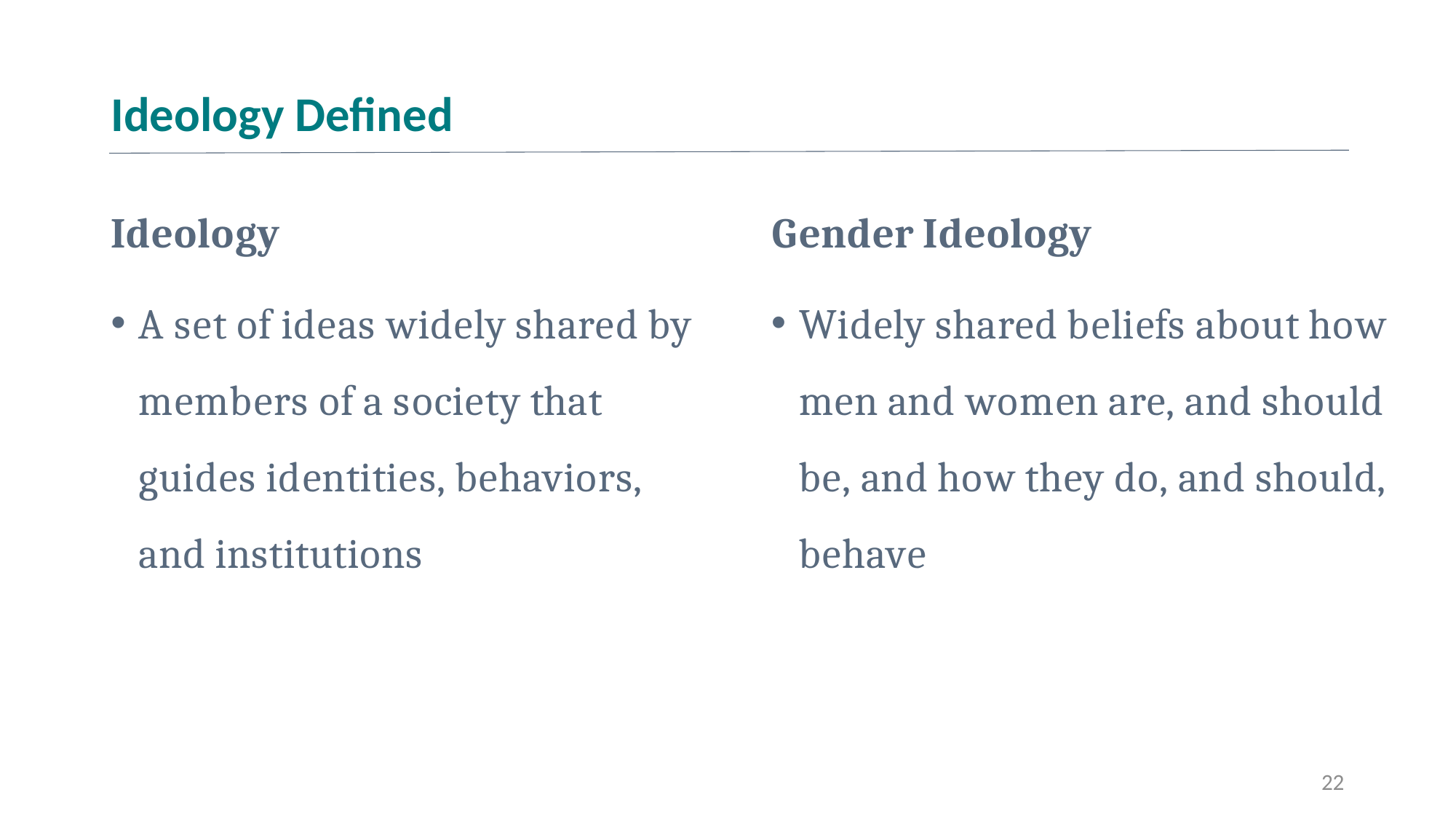

# Ideology Defined
Ideology
A set of ideas widely shared by members of a society that guides identities, behaviors, and institutions
Gender Ideology
Widely shared beliefs about how men and women are, and should be, and how they do, and should, behave
22